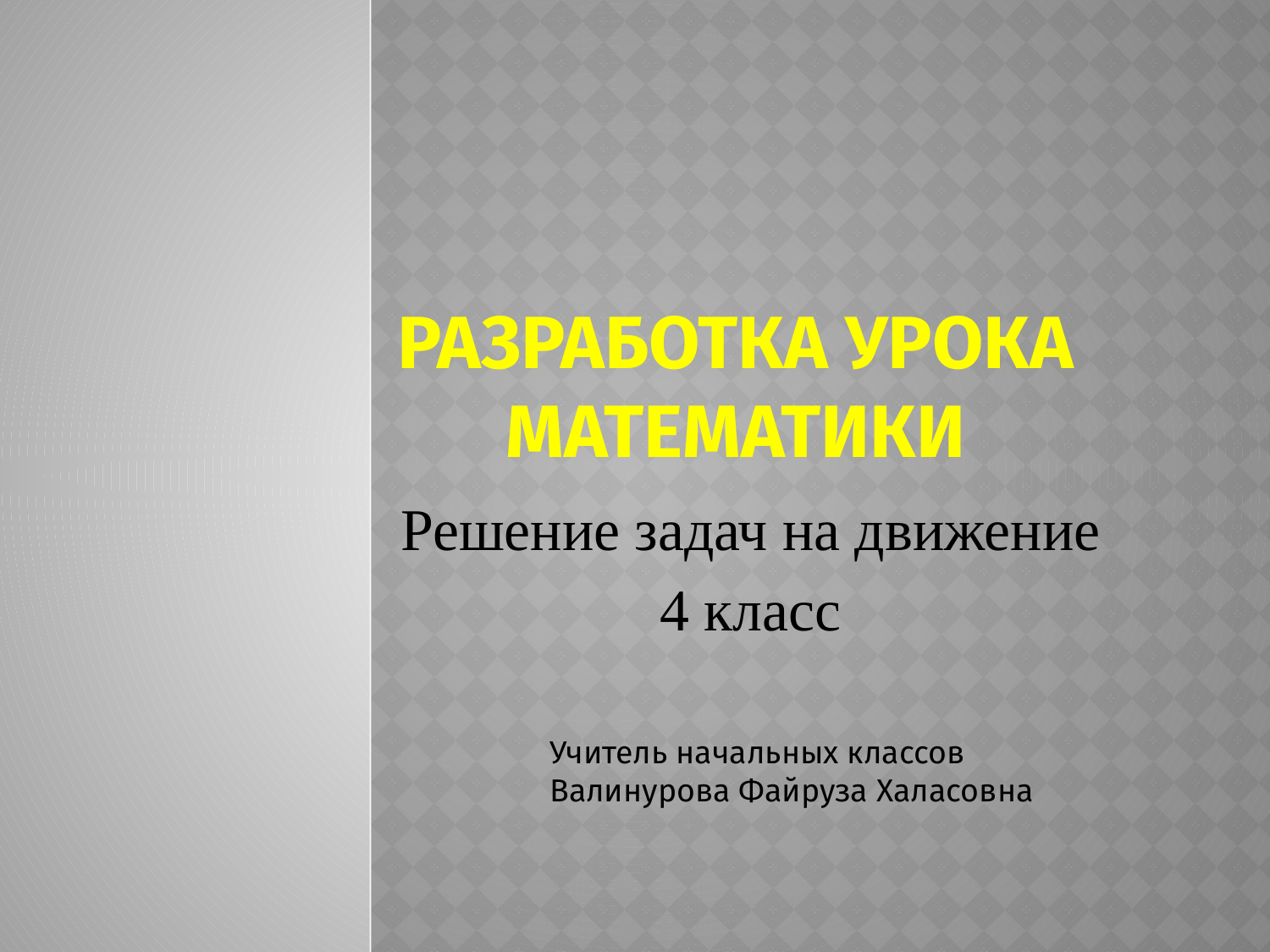

# Разработка урока математики
Решение задач на движение
4 класс

Учитель начальных классов
Валинурова Файруза Халасовна